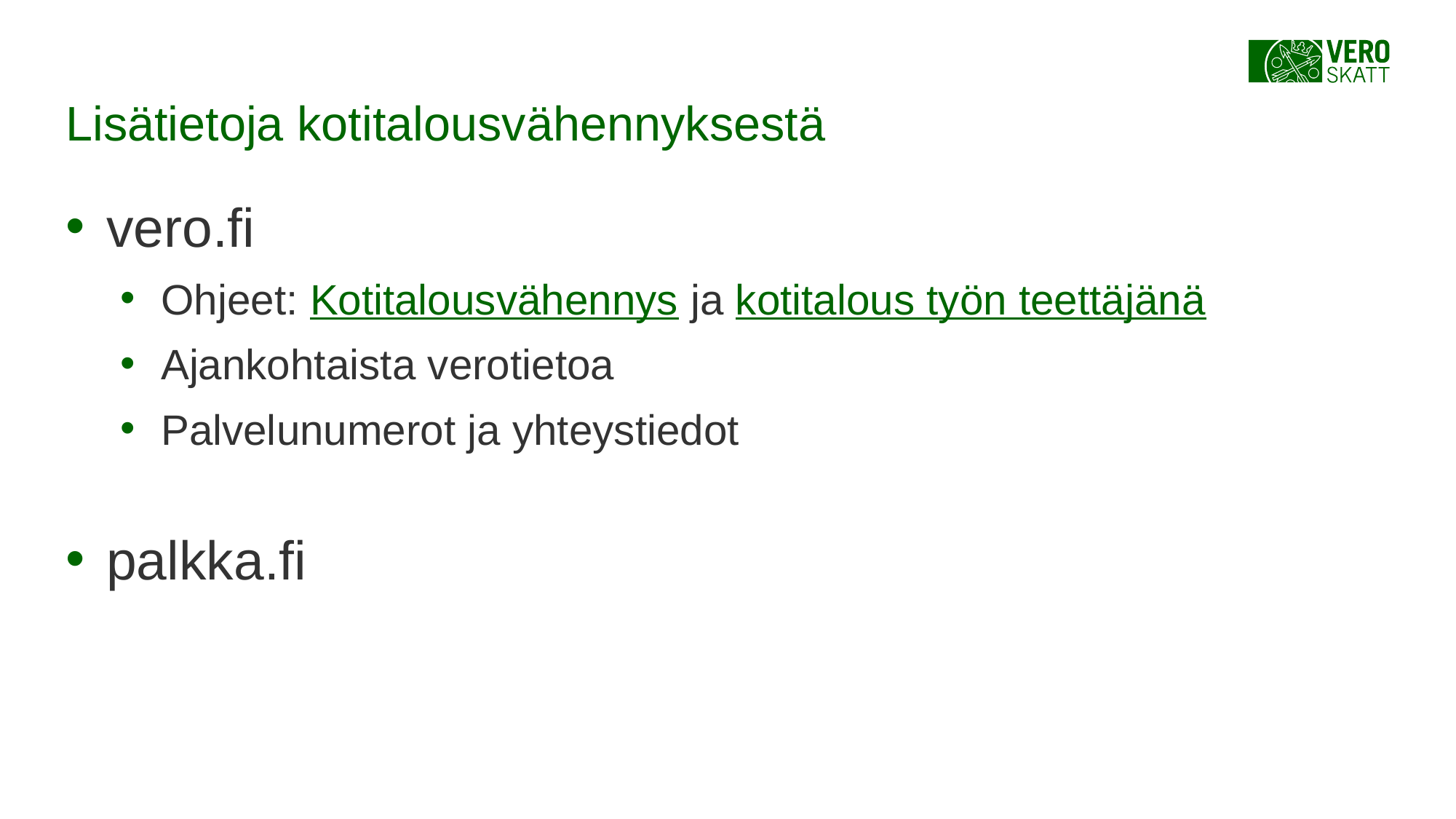

# Lisätietoja kotitalousvähennyksestä
vero.fi
Ohjeet: Kotitalousvähennys ja kotitalous työn teettäjänä
Ajankohtaista verotietoa
Palvelunumerot ja yhteystiedot
palkka.fi